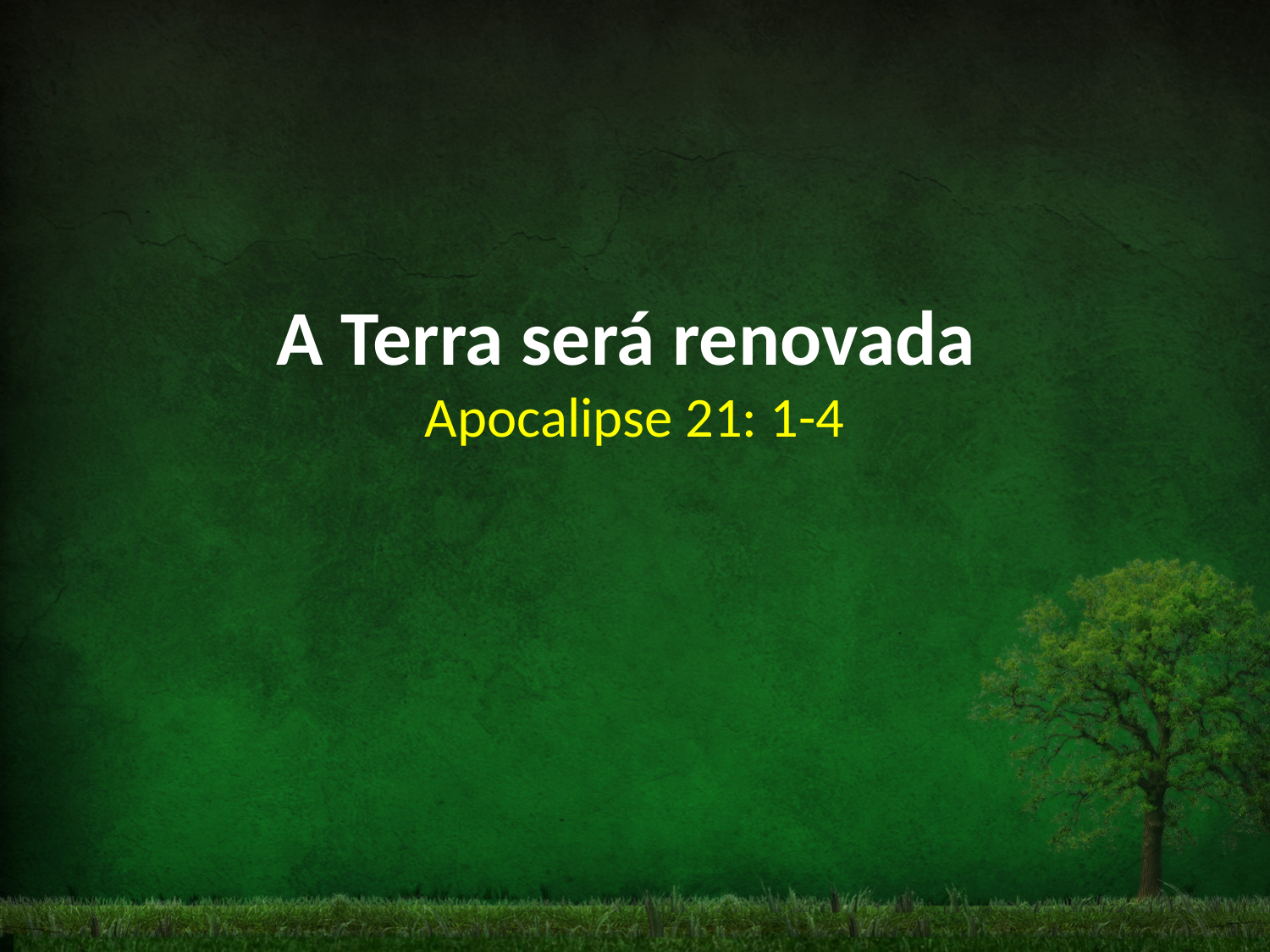

A Terra será renovada
Apocalipse 21: 1-4